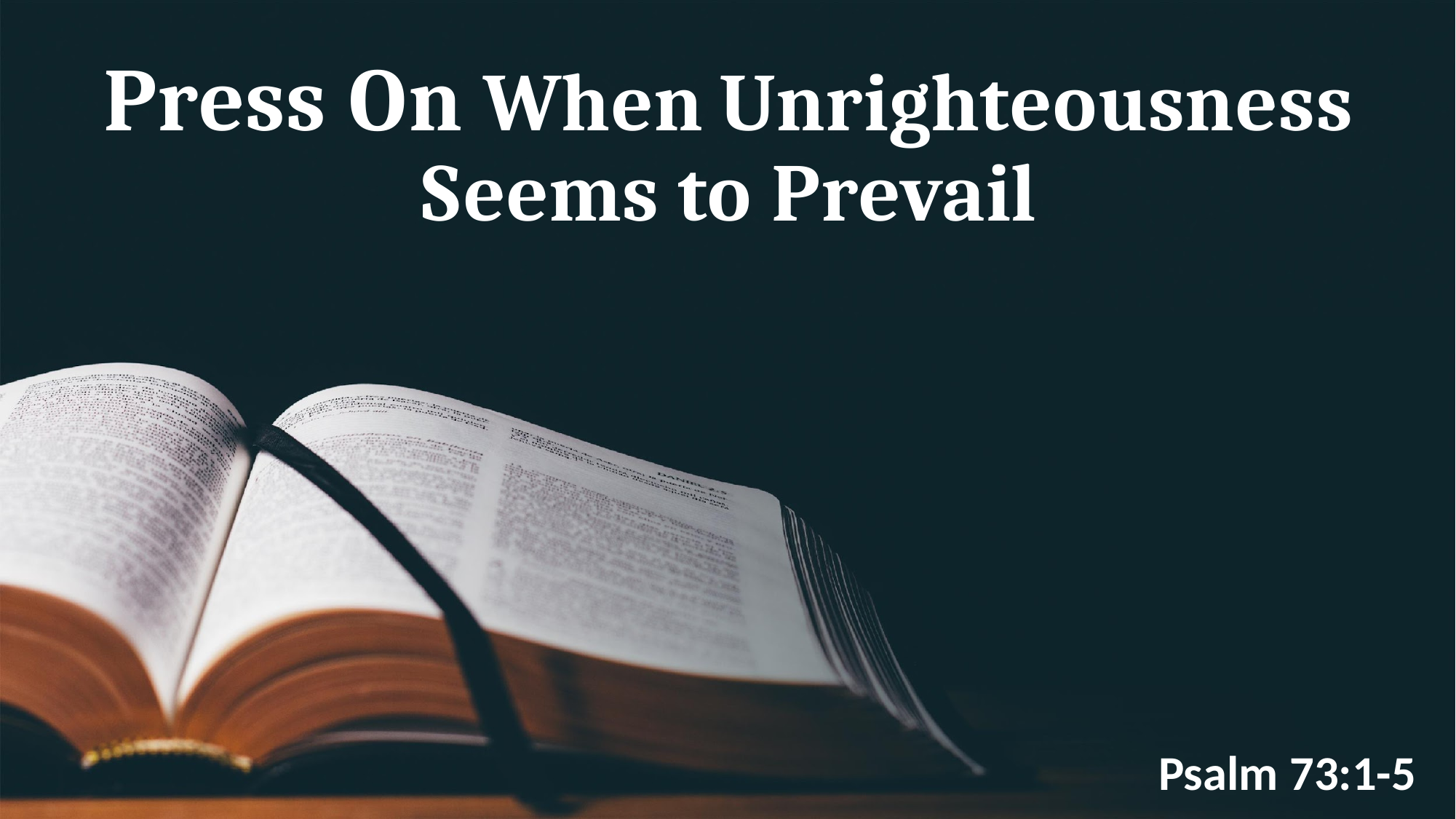

# Press On When Unrighteousness Seems to Prevail
Psalm 73:1-5